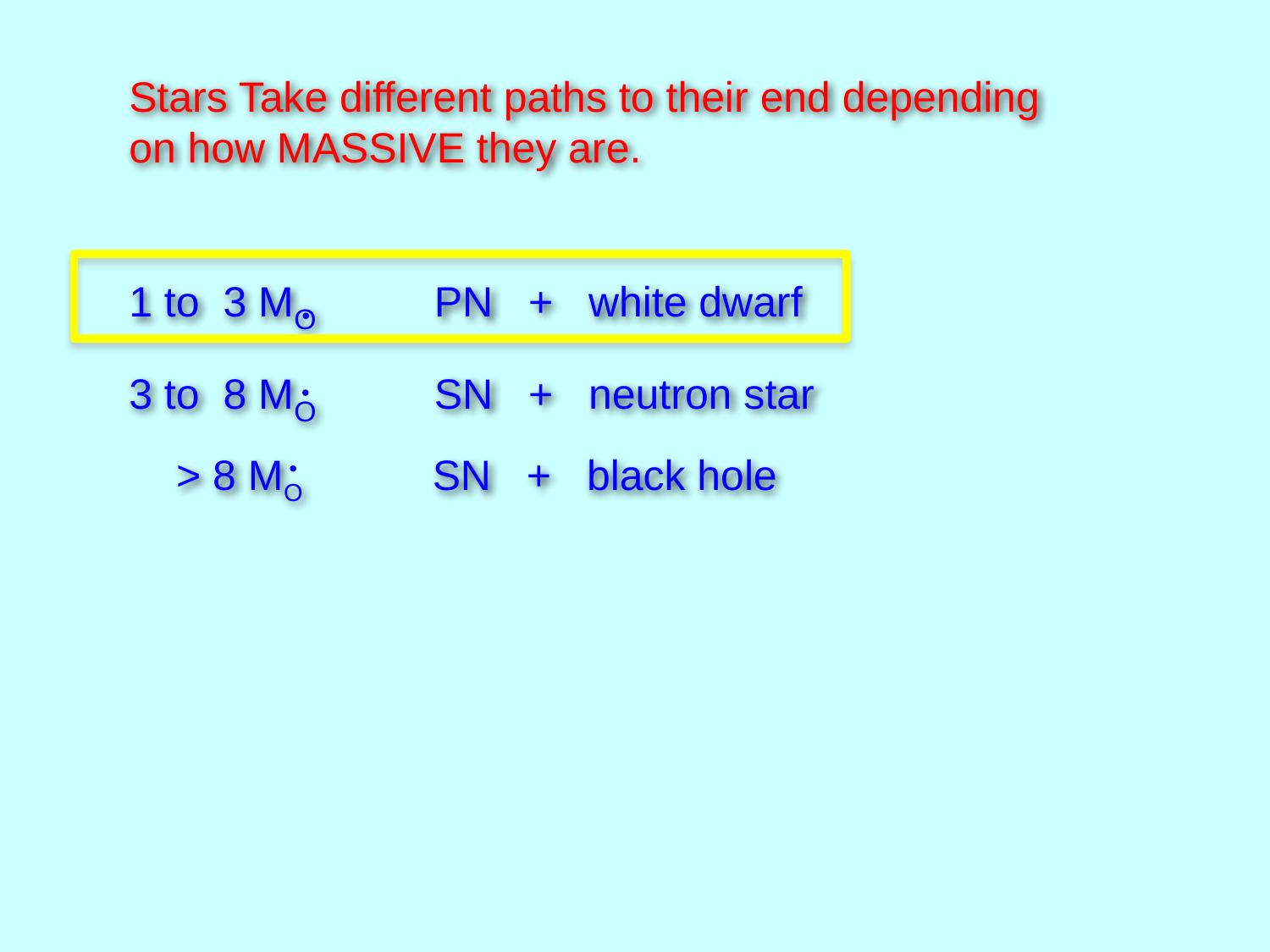

Stars Take different paths to their end depending on how MASSIVE they are.

1 to  3 MO          PN   +   white dwarf
3 to  8 MO          SN   +   neutron star
    > 8 MO           SN   +   black hole